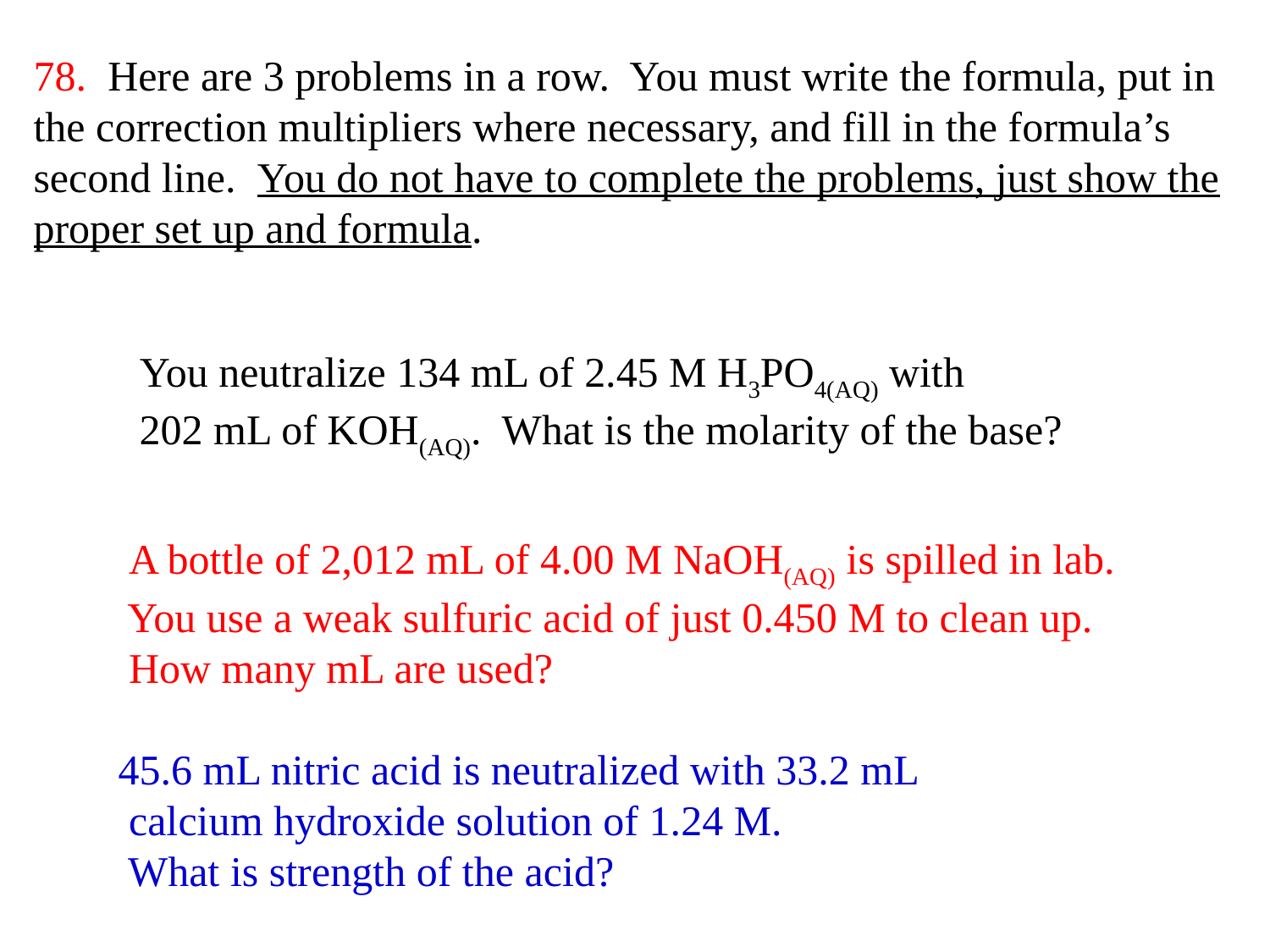

78.  Here are 3 problems in a row.  You must write the formula, put in the correction multipliers where necessary, and fill in the formula’s second line.  You do not have to complete the problems, just show the proper set up and formula.

          You neutralize 134 mL of 2.45 M H3PO4(AQ) with
          202 mL of KOH(AQ).  What is the molarity of the base?
         A bottle of 2,012 mL of 4.00 M NaOH(AQ) is spilled in lab.
         You use a weak sulfuric acid of just 0.450 M to clean up.
         How many mL are used?
        45.6 mL nitric acid is neutralized with 33.2 mL
         calcium hydroxide solution of 1.24 M.
         What is strength of the acid?